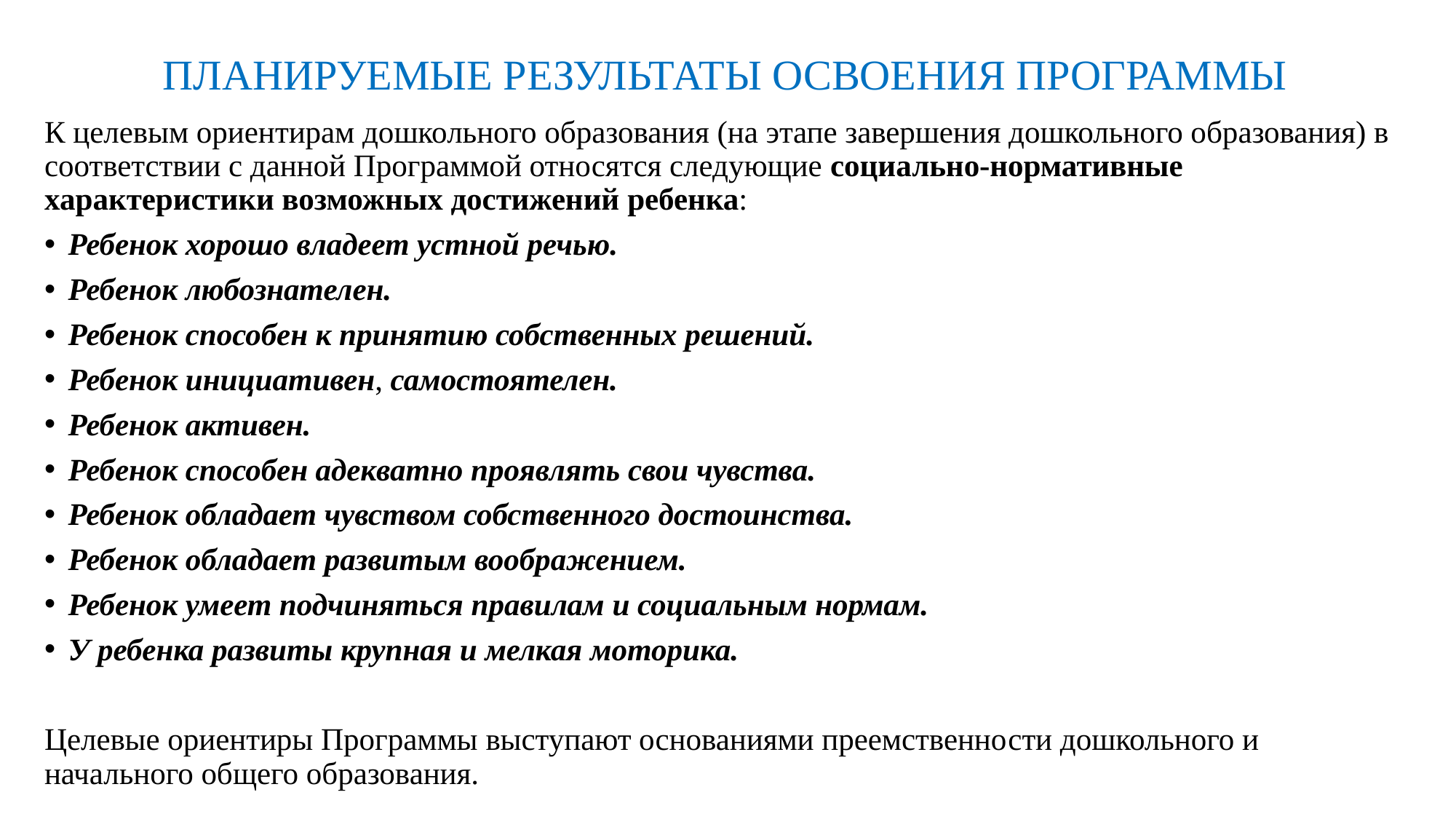

# ПЛАНИРУЕМЫЕ РЕЗУЛЬТАТЫ ОСВОЕНИЯ ПРОГРАММЫ
К целевым ориентирам дошкольного образования (на этапе завершения дошкольного образования) в соответствии с данной Программой относятся следующие социально-нормативные характеристики возможных достижений ребенка:
Ребенок хорошо владеет устной речью.
Ребенок любознателен.
Ребенок способен к принятию собственных решений.
Ребенок инициативен, самостоятелен.
Ребенок активен.
Ребенок способен адекватно проявлять свои чувства.
Ребенок обладает чувством собственного достоинства.
Ребенок обладает развитым воображением.
Ребенок умеет подчиняться правилам и социальным нормам.
У ребенка развиты крупная и мелкая моторика.

Целевые ориентиры Программы выступают основаниями преемственно­сти дошкольного и начального общего образования.